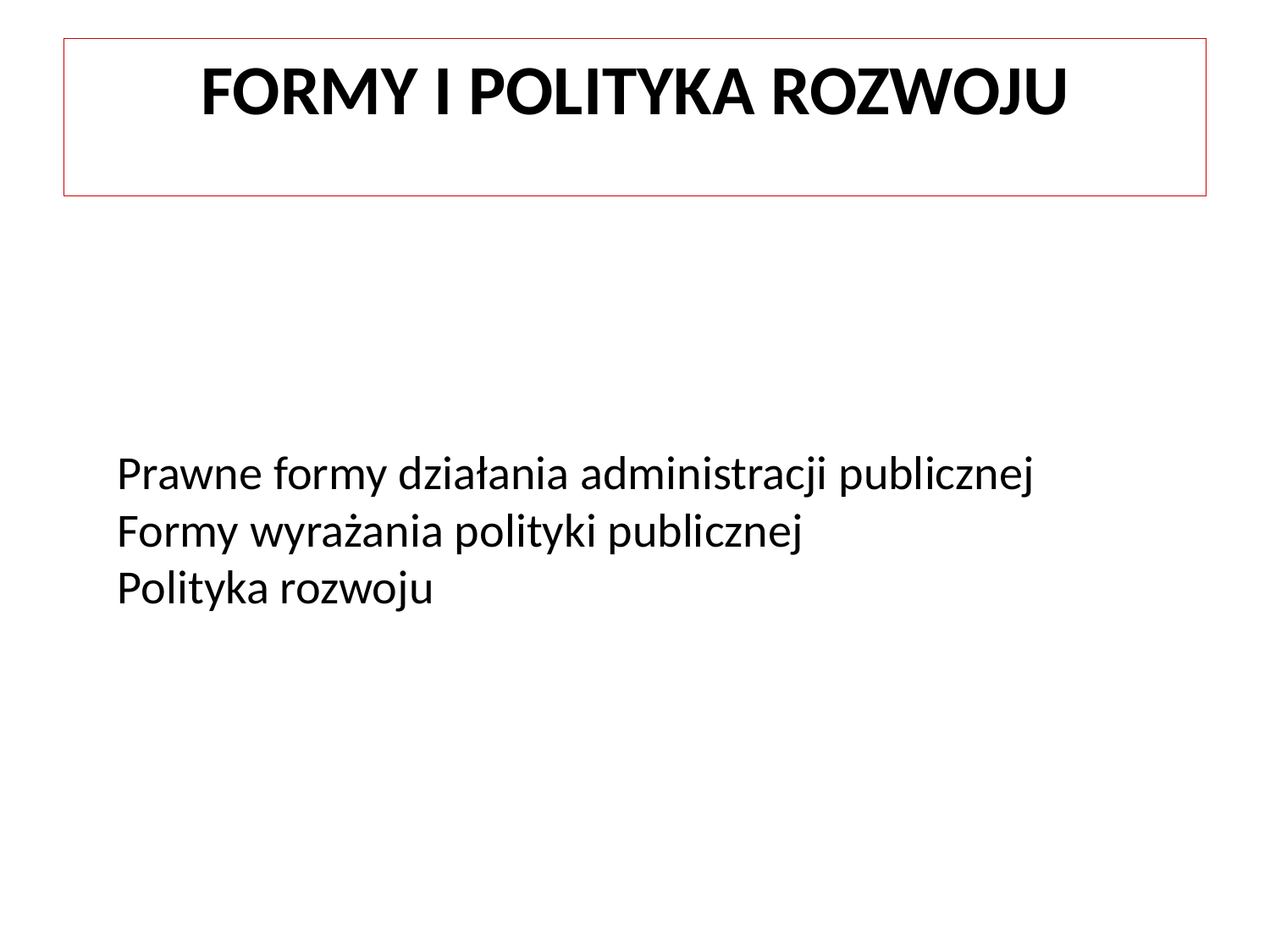

# FORMY I POLITYKA ROZWOJU
Prawne formy działania administracji publicznej
Formy wyrażania polityki publicznej
Polityka rozwoju